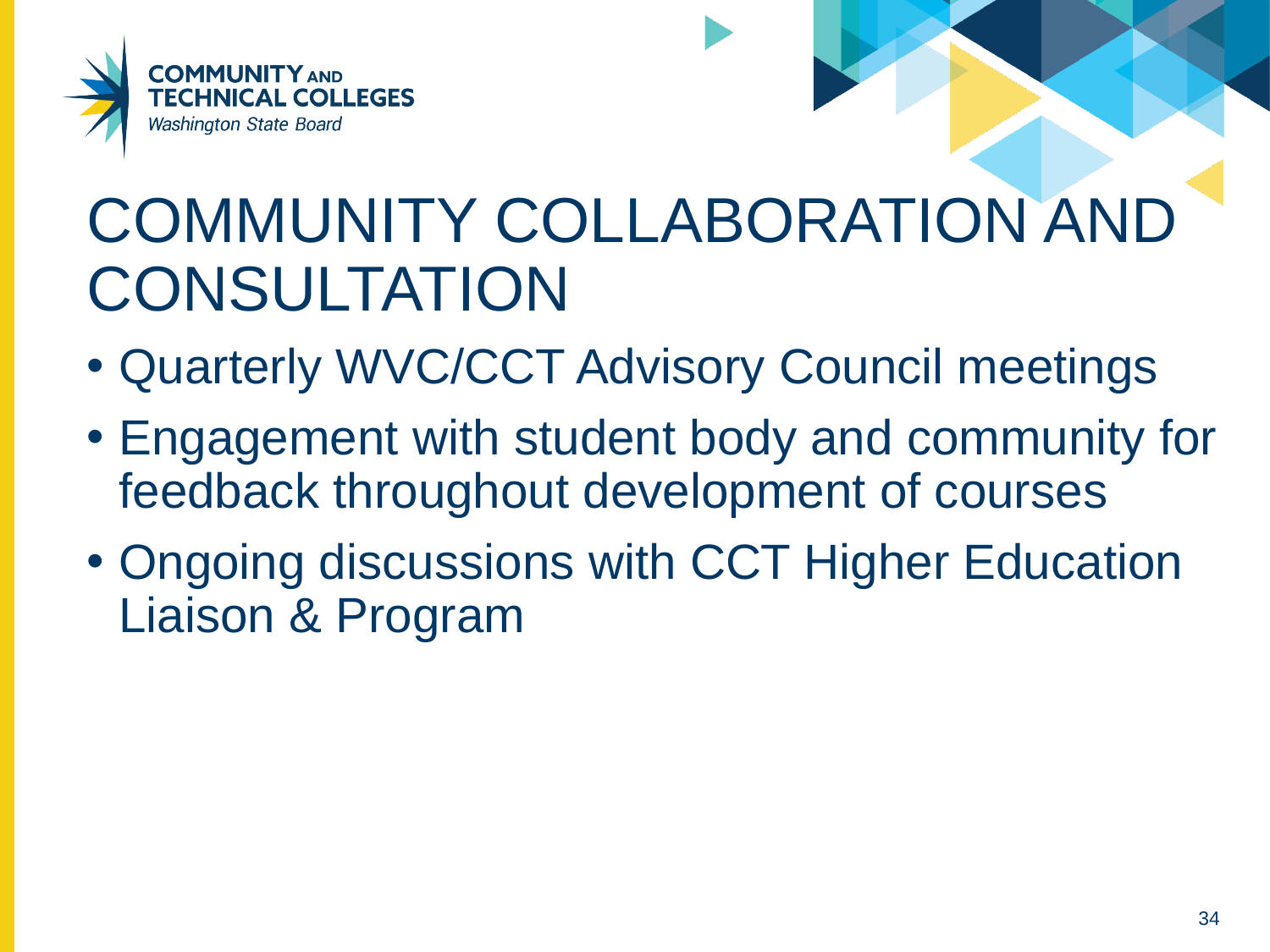

# Community collaboration and consultation
Quarterly WVC/CCT Advisory Council meetings
Engagement with student body and community for feedback throughout development of courses
Ongoing discussions with CCT Higher Education Liaison & Program

34